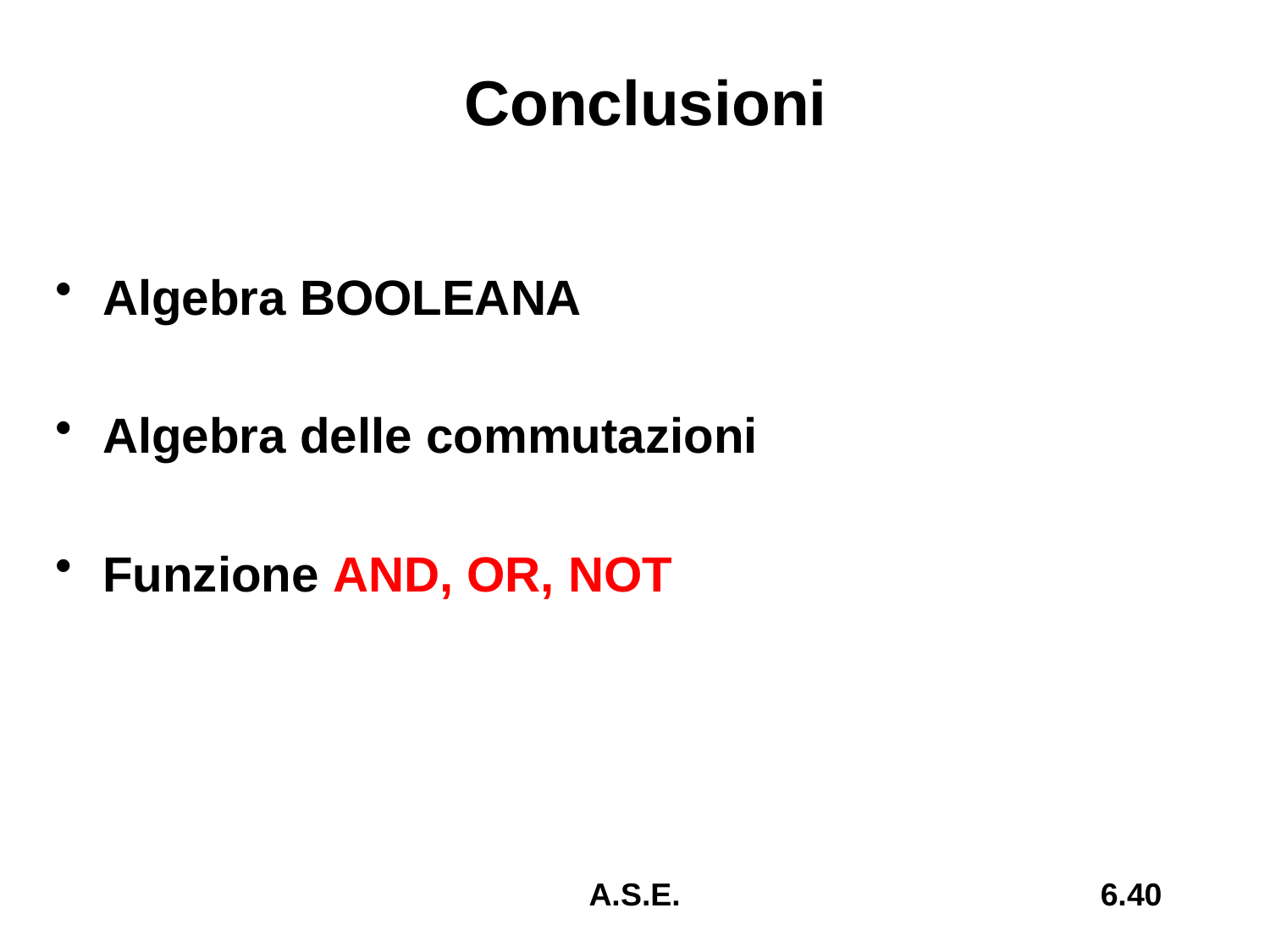

# Conclusioni

Algebra BOOLEANA

Algebra delle commutazioni

Funzione AND, OR, NOT
A.S.E.
6.40